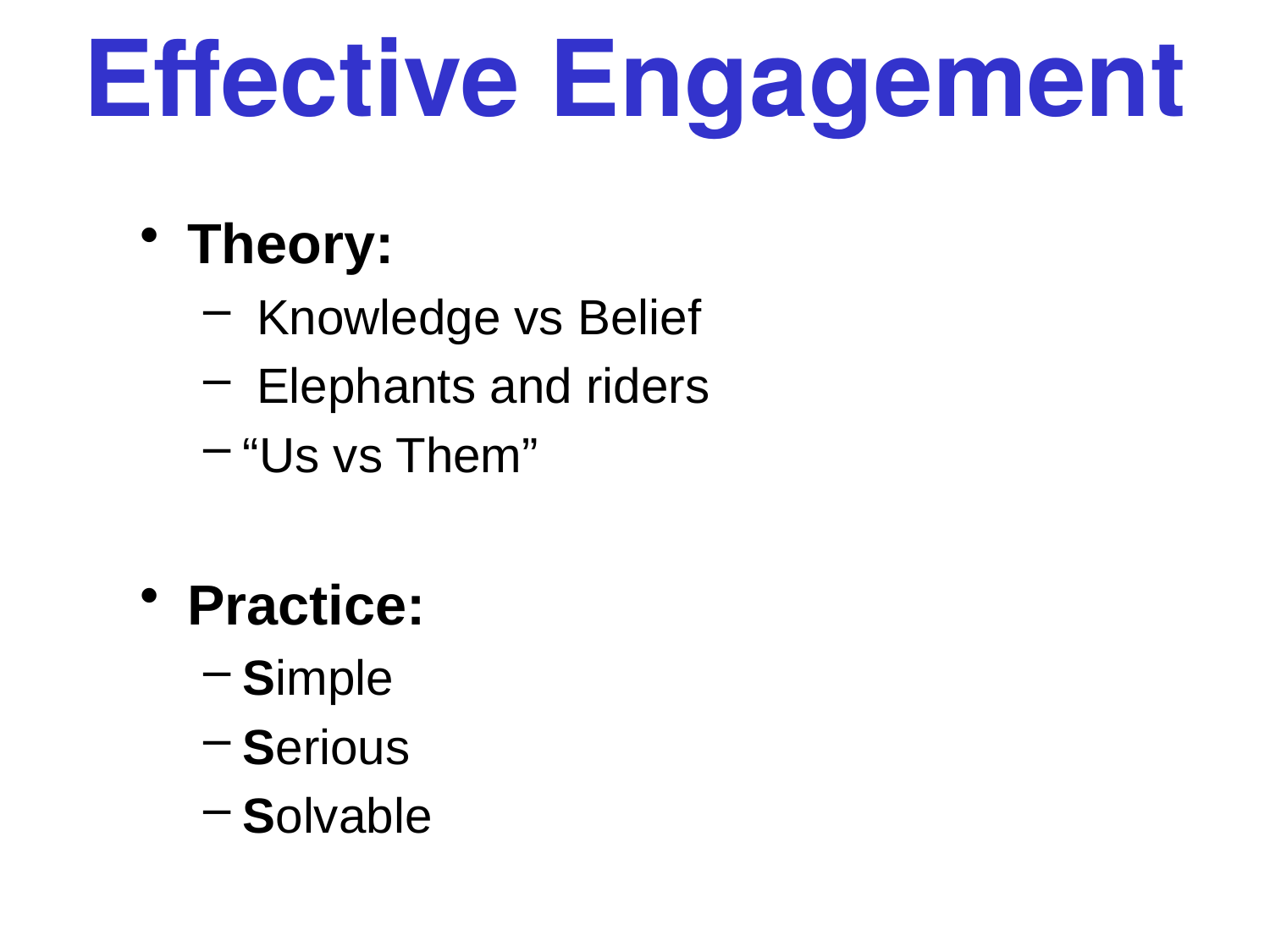

# Effective Engagement
Theory:
 Knowledge vs Belief
 Elephants and riders
“Us vs Them”

Practice:
Simple
Serious
Solvable